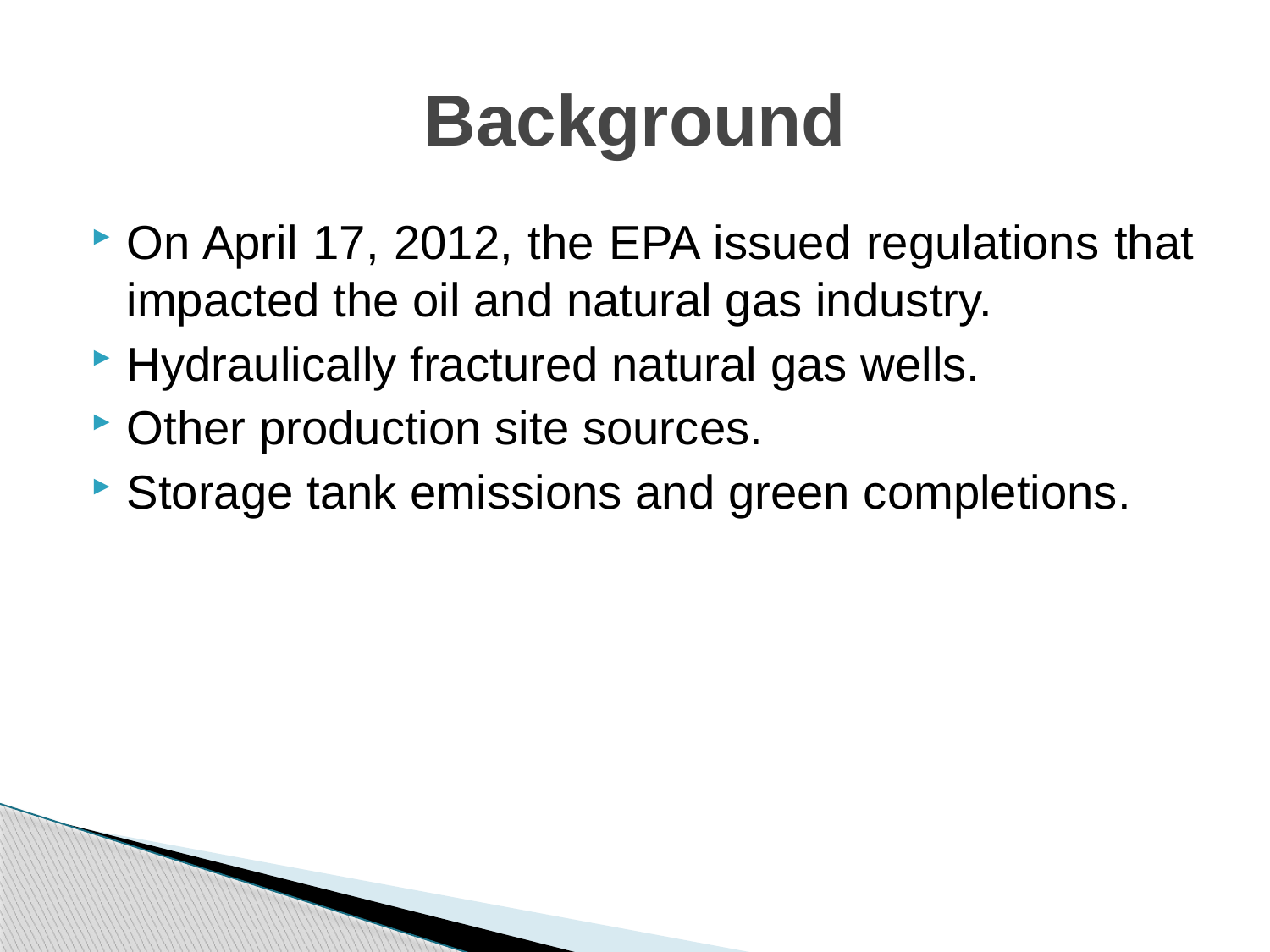

# Background
On April 17, 2012, the EPA issued regulations that impacted the oil and natural gas industry.
Hydraulically fractured natural gas wells.
Other production site sources.
Storage tank emissions and green completions.